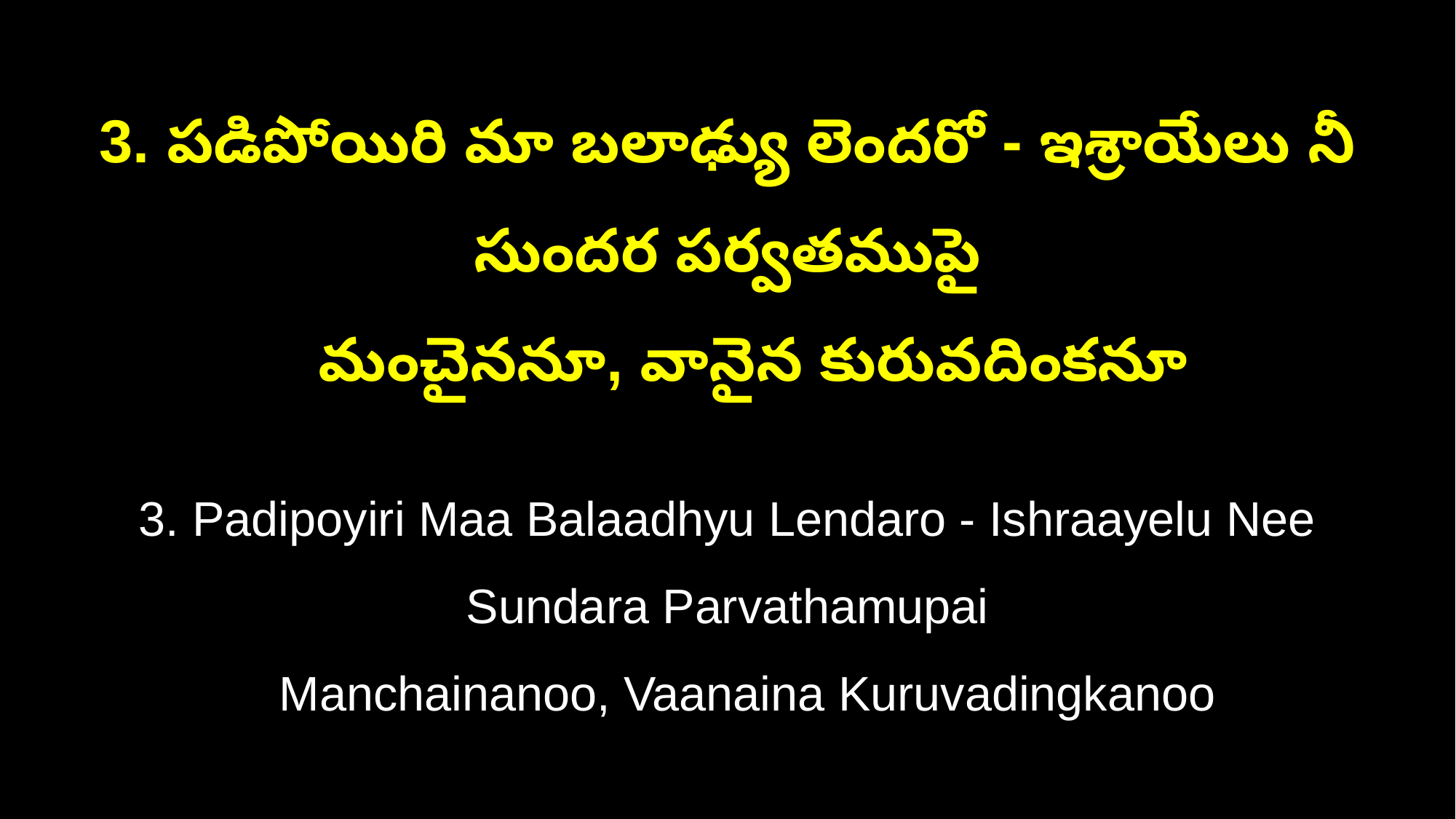

3. పడిపోయిరి మా బలాఢ్యు లెందరో - ఇశ్రాయేలు నీ సుందర పర్వతముపై
   మంచైననూ, వానైన కురువదింకనూ
3. Padipoyiri Maa Balaadhyu Lendaro - Ishraayelu Nee Sundara Parvathamupai
   Manchainanoo, Vaanaina Kuruvadingkanoo